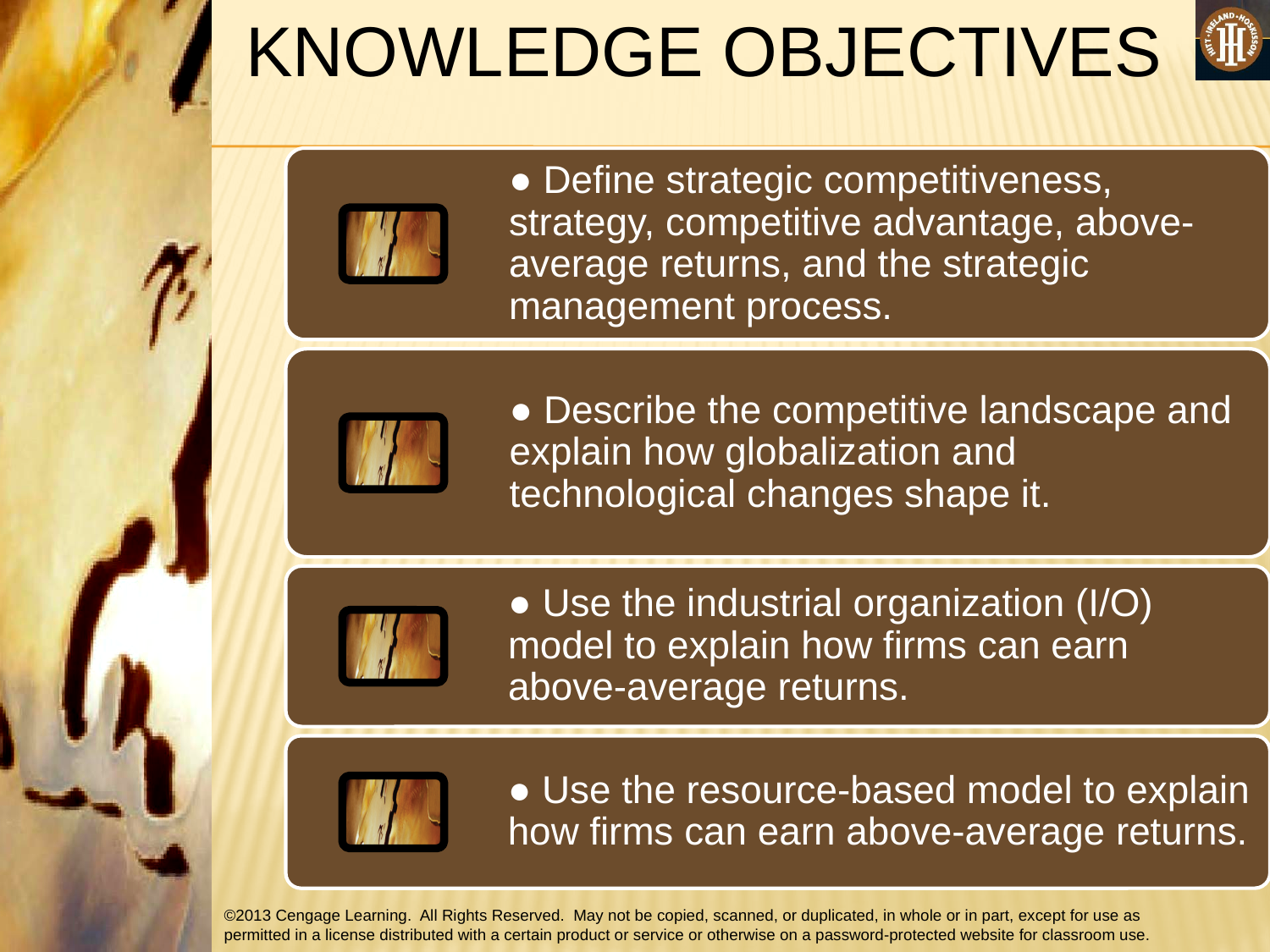

KNOWLEDGE OBJECTIVES
● Define strategic competitiveness, strategy, competitive advantage, above-average returns, and the strategic management process.
● Describe the competitive landscape and explain how globalization and technological changes shape it.
● Use the industrial organization (I/O) model to explain how firms can earn above-average returns.
● Use the resource-based model to explain how firms can earn above-average returns.